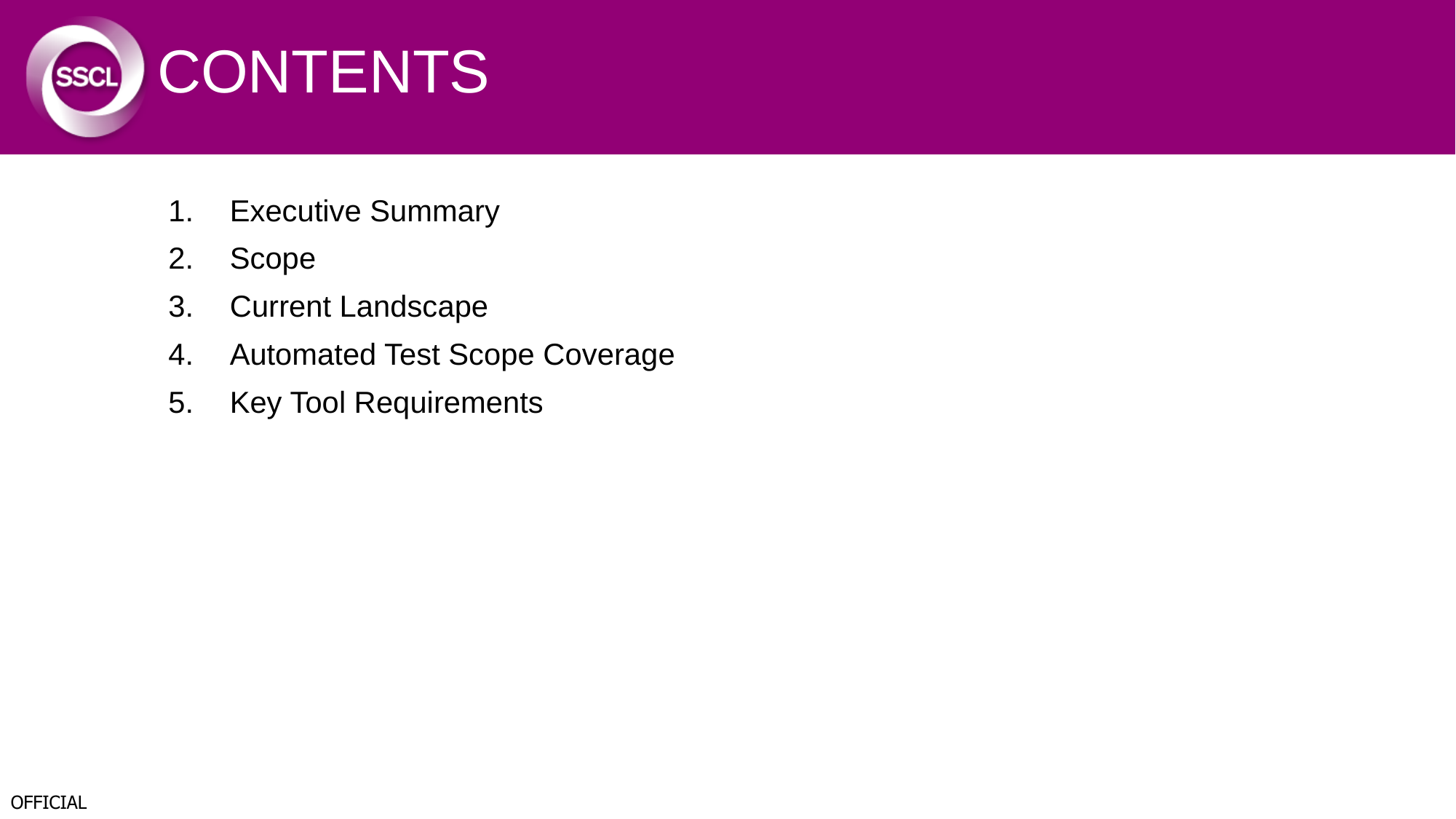

# Contents
Executive Summary
Scope
Current Landscape
Automated Test Scope Coverage
Key Tool Requirements